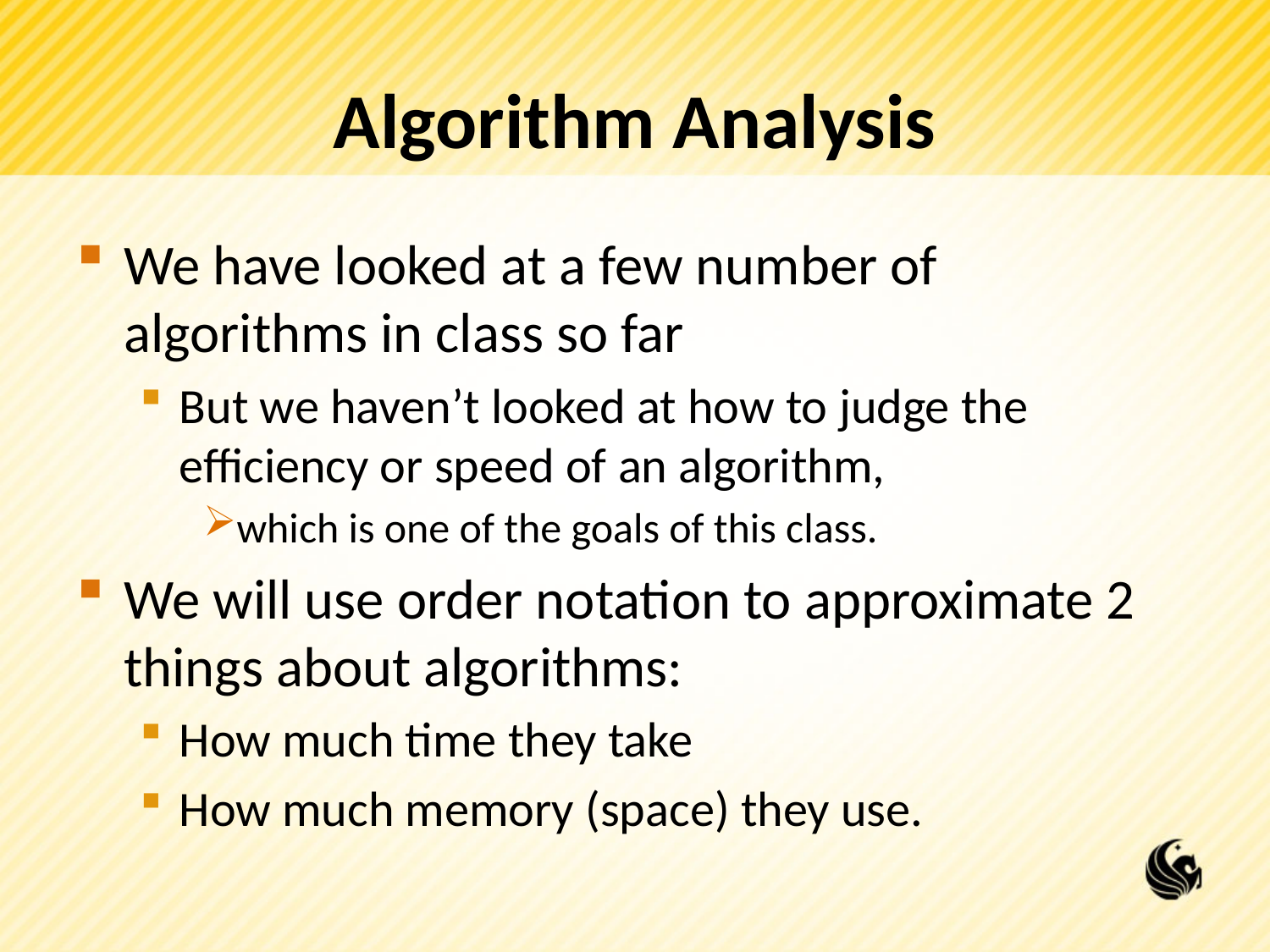

# Algorithm Analysis
We have looked at a few number of algorithms in class so far
But we haven’t looked at how to judge the efficiency or speed of an algorithm,
which is one of the goals of this class.
We will use order notation to approximate 2 things about algorithms:
How much time they take
How much memory (space) they use.